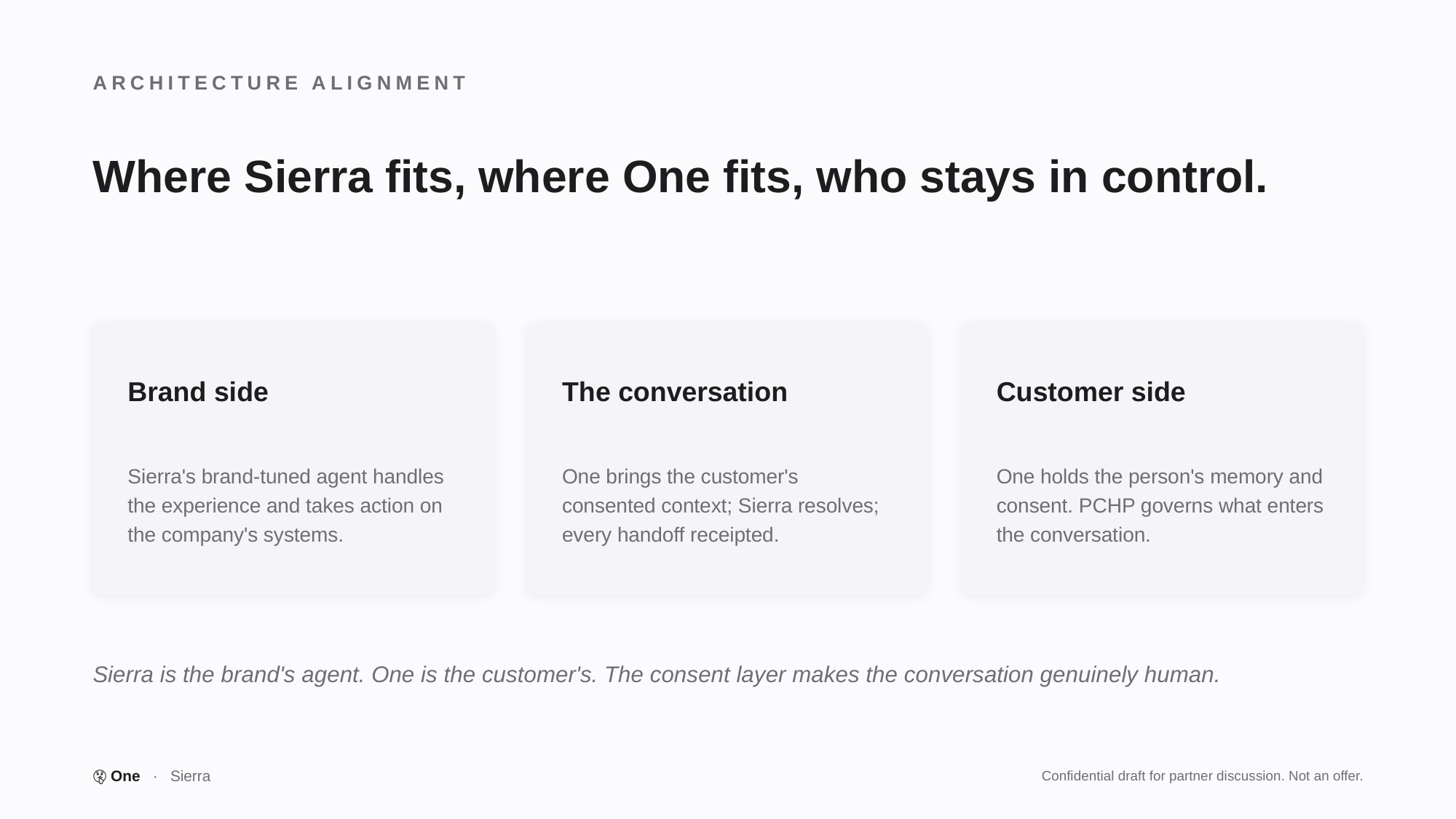

ARCHITECTURE ALIGNMENT
Where Sierra fits, where One fits, who stays in control.

Brand side
The conversation
Customer side
Sierra's brand-tuned agent handles the experience and takes action on the company's systems.
One brings the customer's consented context; Sierra resolves; every handoff receipted.
One holds the person's memory and consent. PCHP governs what enters the conversation.
Sierra is the brand's agent. One is the customer's. The consent layer makes the conversation genuinely human.
🤫 One   ·   Sierra
Confidential draft for partner discussion. Not an offer.